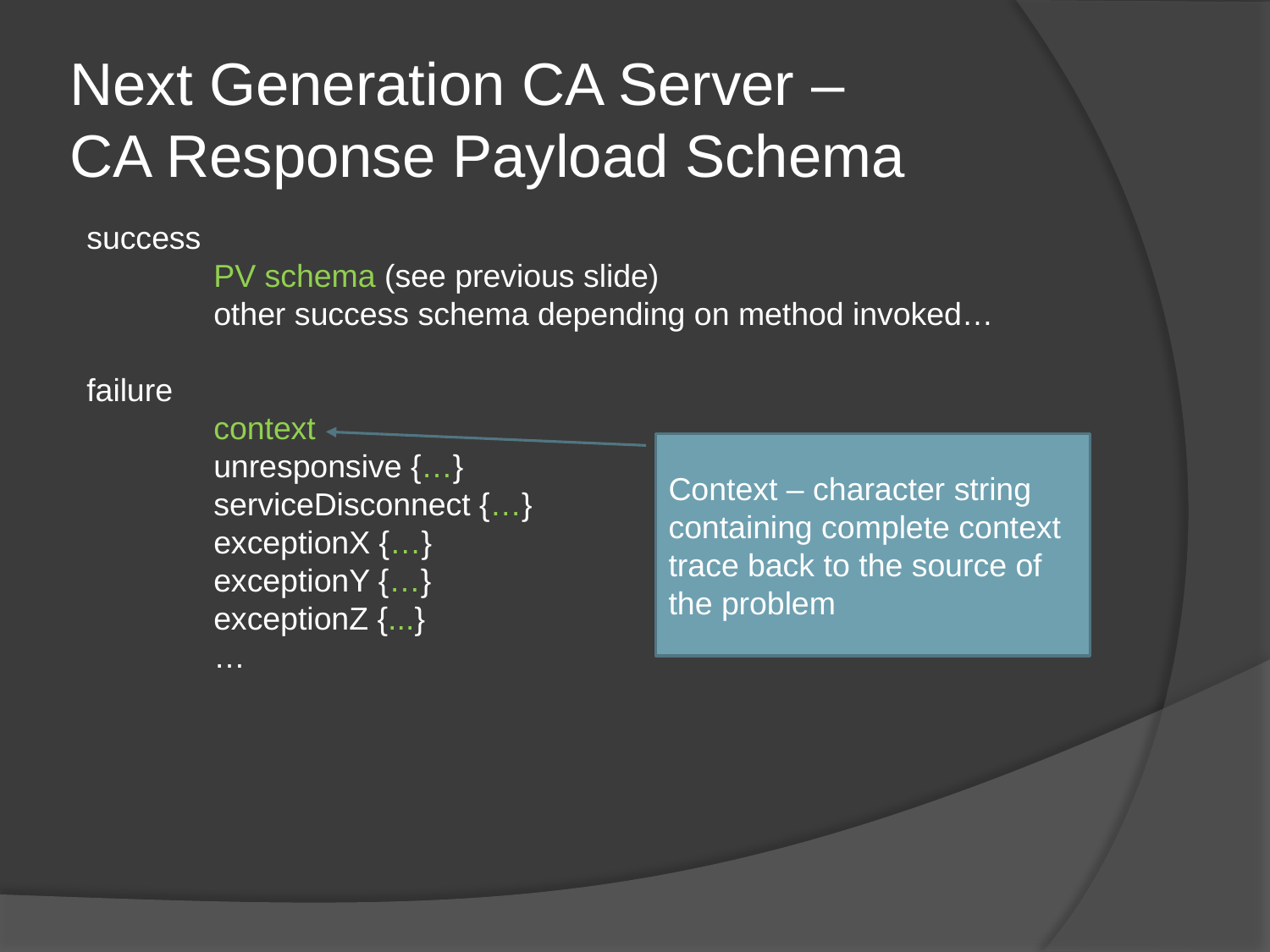

# Next Generation CA Server – CA Response Payload Schema
success
	PV schema (see previous slide)
	other success schema depending on method invoked…
failure
	context
	unresponsive {…}
	serviceDisconnect {…}
	exceptionX {…}
	exceptionY {…}
	exceptionZ {...}
	…

Context – character string containing complete context trace back to the source of the problem